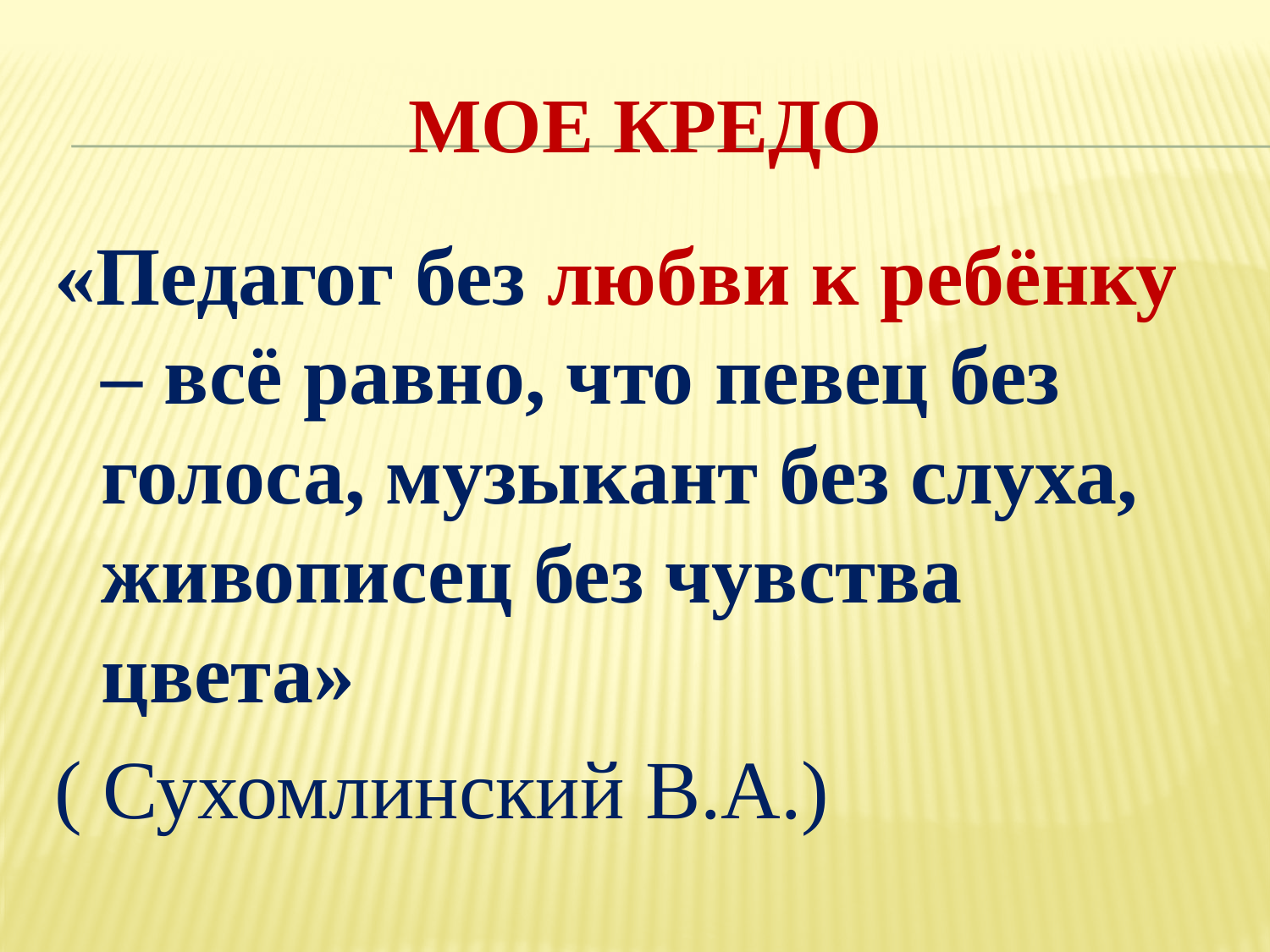

# Мое кредо
«Педагог без любви к ребёнку – всё равно, что певец без голоса, музыкант без слуха, живописец без чувства цвета»
( Сухомлинский В.А.)